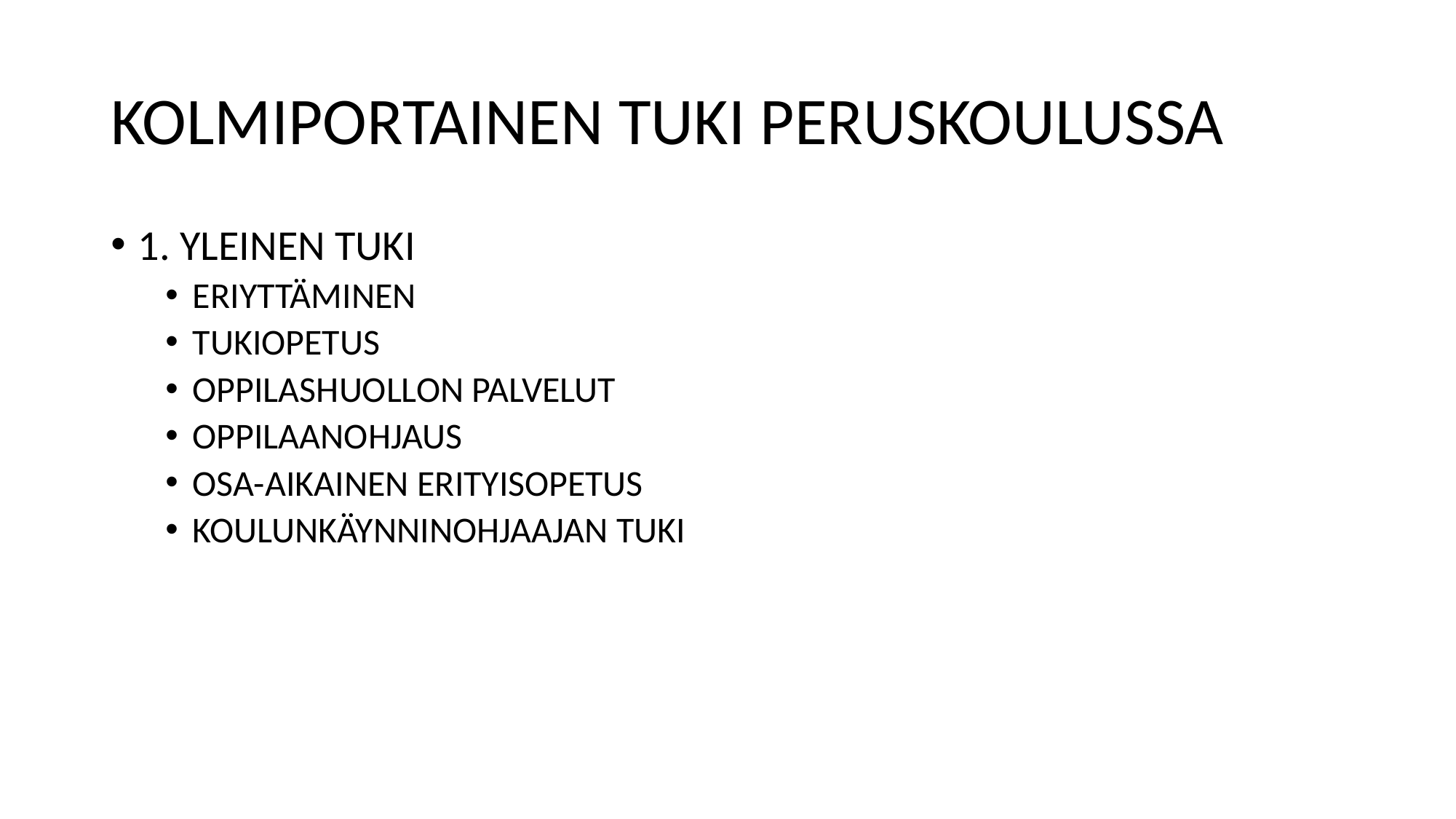

# KOLMIPORTAINEN TUKI PERUSKOULUSSA
1. YLEINEN TUKI
ERIYTTÄMINEN
TUKIOPETUS
OPPILASHUOLLON PALVELUT
OPPILAANOHJAUS
OSA-AIKAINEN ERITYISOPETUS
KOULUNKÄYNNINOHJAAJAN TUKI